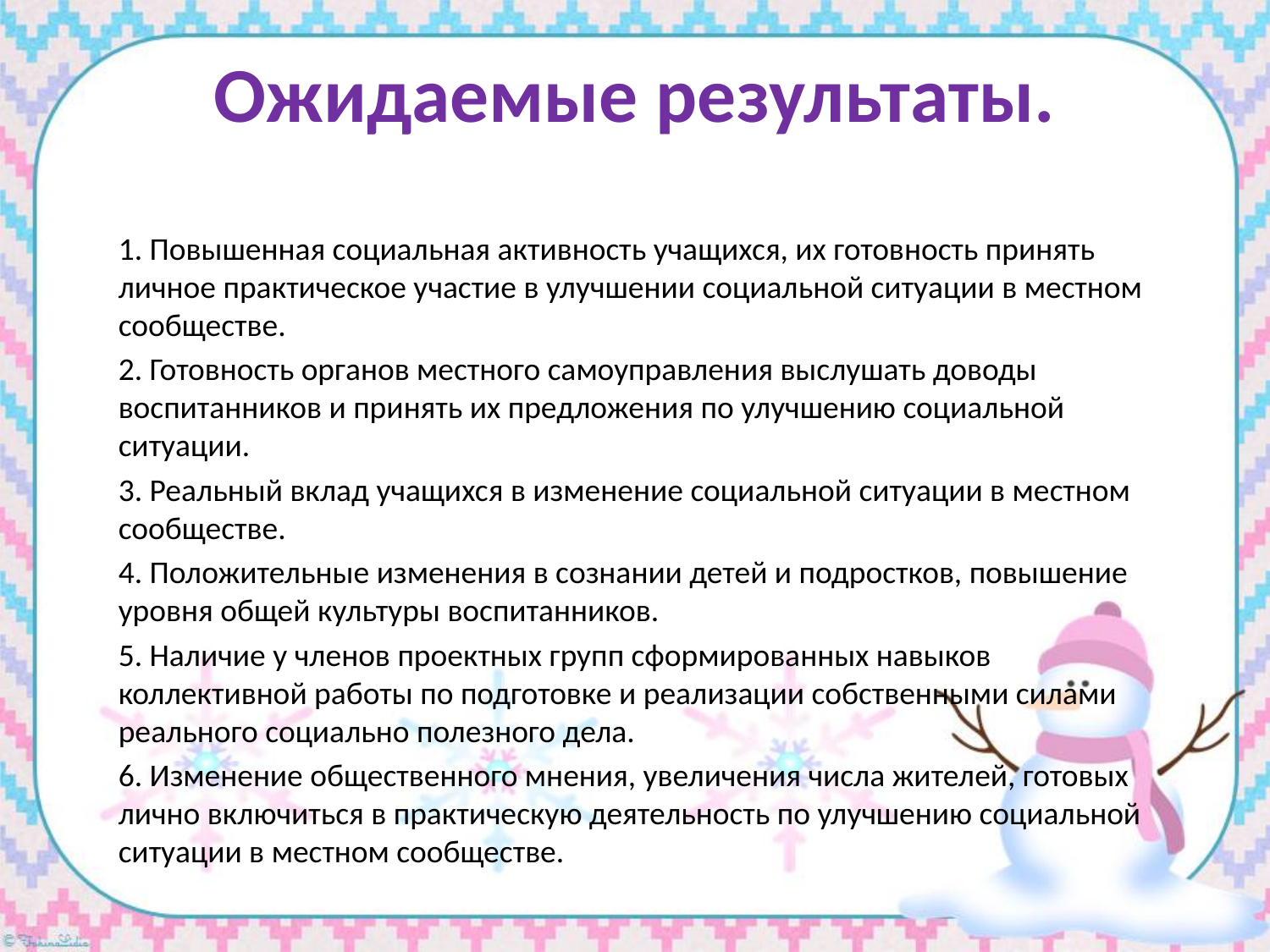

# Ожидаемые результаты.
1. Повышенная социальная активность учащихся, их готовность принять личное практическое участие в улучшении социальной ситуации в местном сообществе.
2. Готовность органов местного самоуправления выслушать доводы воспитанников и принять их предложения по улучшению социальной ситуации.
3. Реальный вклад учащихся в изменение социальной ситуации в местном сообществе.
4. Положительные изменения в сознании детей и подростков, повышение уровня общей культуры воспитанников.
5. Наличие у членов проектных групп сформированных навыков коллективной работы по подготовке и реализации собственными силами реального социально полезного дела.
6. Изменение общественного мнения, увеличения числа жителей, готовых лично включиться в практическую деятельность по улучшению социальной ситуации в местном сообществе.